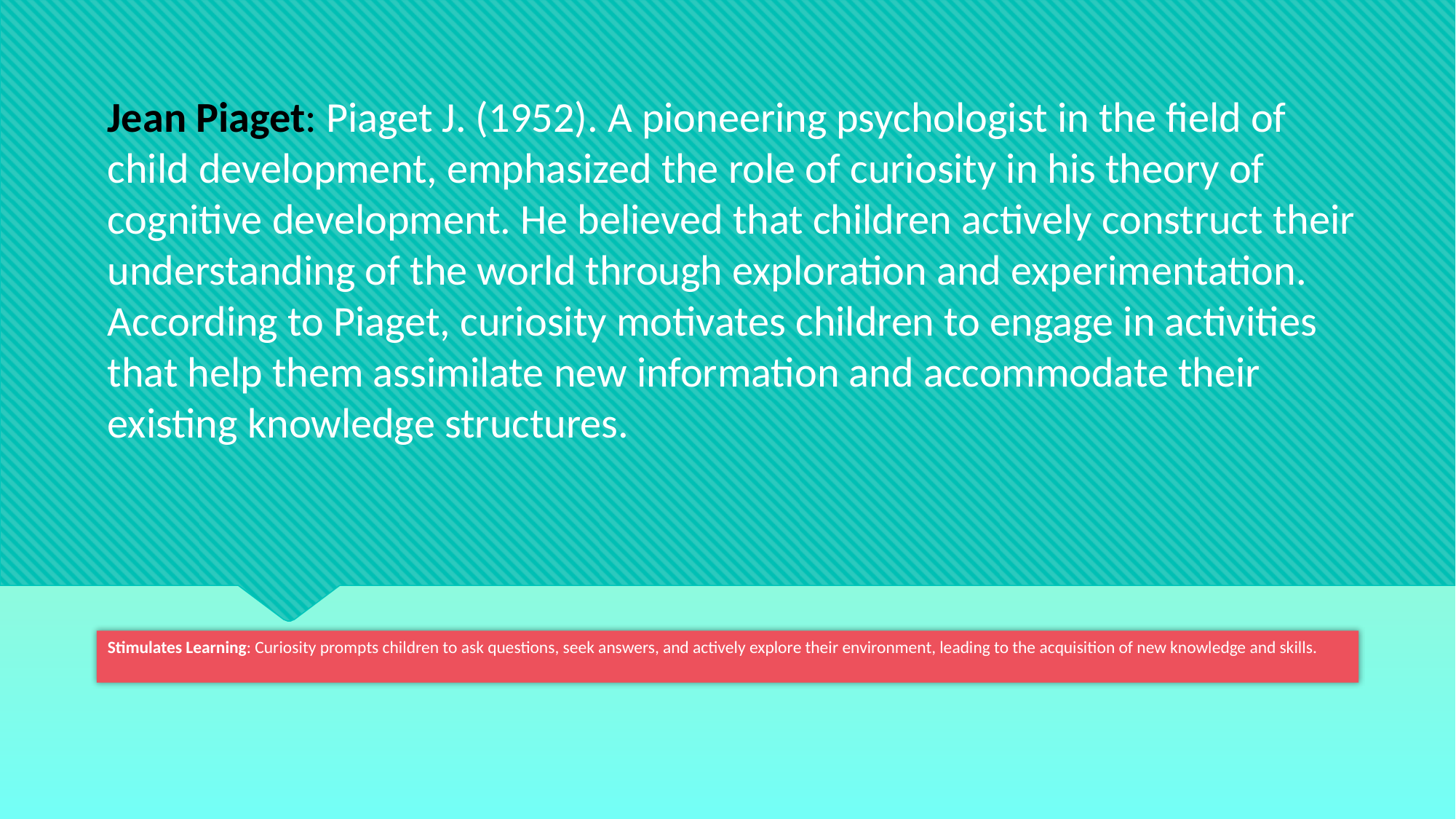

Jean Piaget: Piaget J. (1952). A pioneering psychologist in the field of child development, emphasized the role of curiosity in his theory of cognitive development. He believed that children actively construct their understanding of the world through exploration and experimentation. According to Piaget, curiosity motivates children to engage in activities that help them assimilate new information and accommodate their existing knowledge structures.
Stimulates Learning: Curiosity prompts children to ask questions, seek answers, and actively explore their environment, leading to the acquisition of new knowledge and skills.